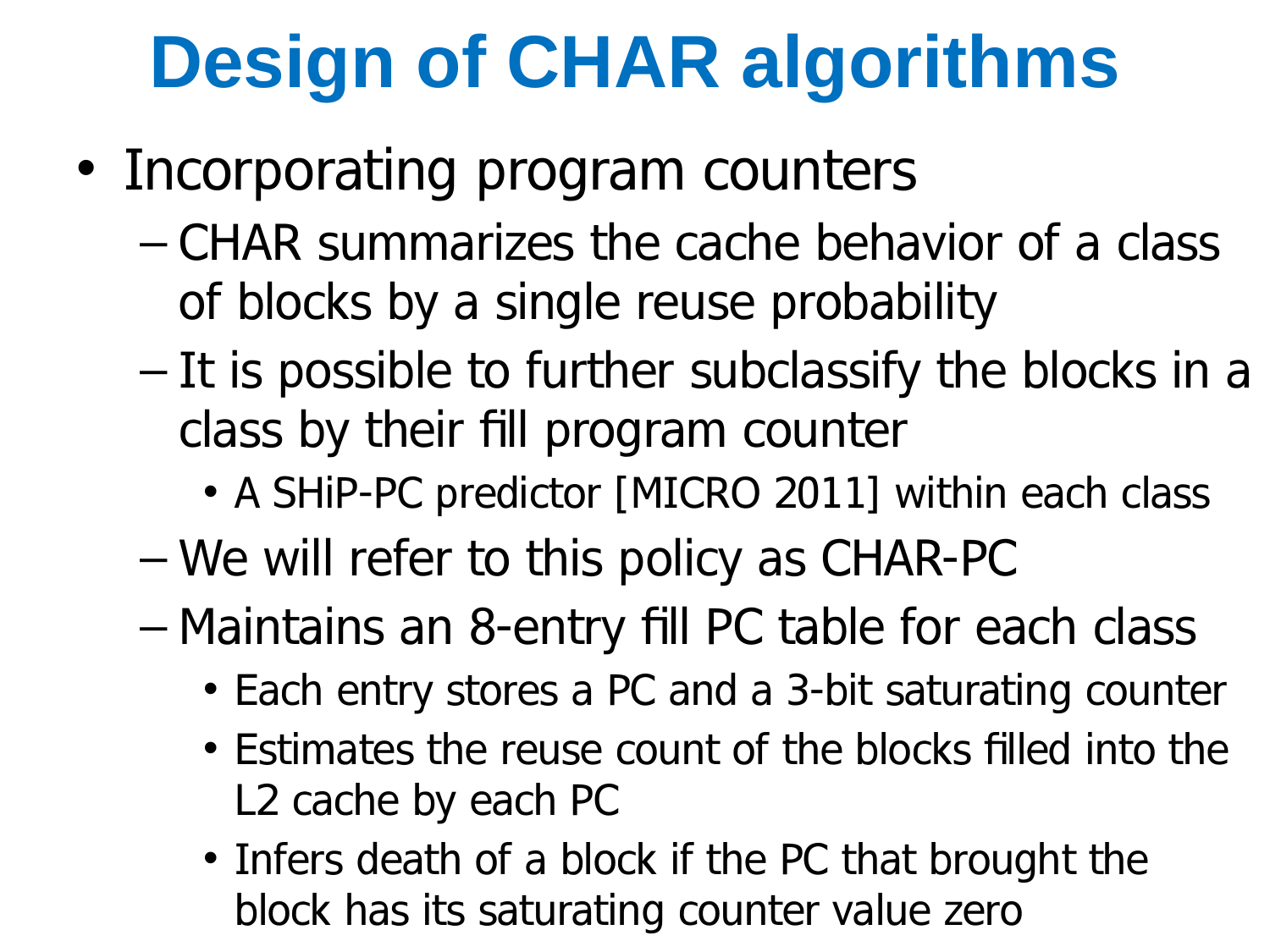

# Design of CHAR algorithms
Incorporating program counters
CHAR summarizes the cache behavior of a class of blocks by a single reuse probability
It is possible to further subclassify the blocks in a class by their fill program counter
A SHiP-PC predictor [MICRO 2011] within each class
We will refer to this policy as CHAR-PC
Maintains an 8-entry fill PC table for each class
Each entry stores a PC and a 3-bit saturating counter
Estimates the reuse count of the blocks filled into the L2 cache by each PC
Infers death of a block if the PC that brought the block has its saturating counter value zero